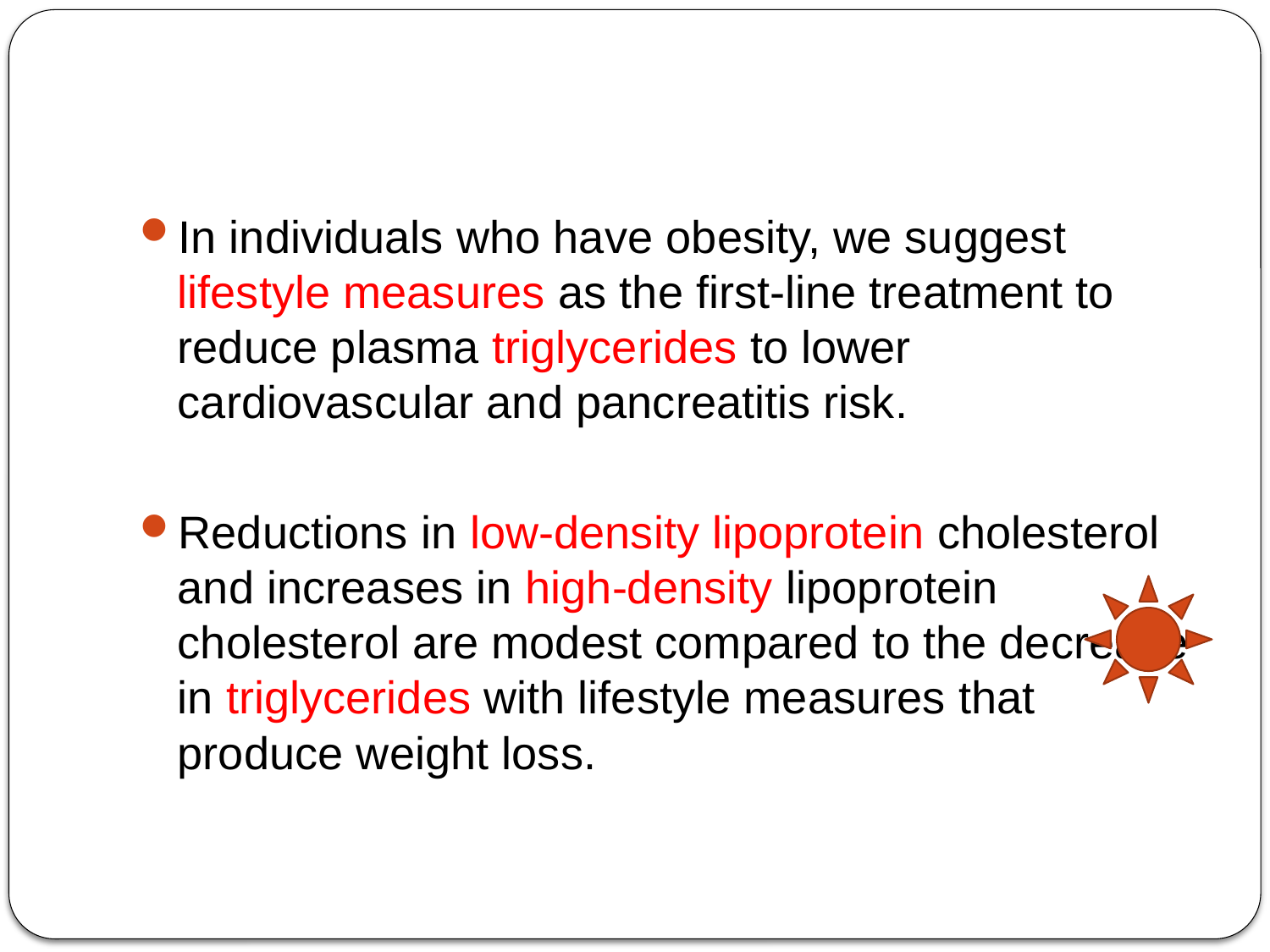

#
In individuals who have obesity, we suggest lifestyle measures as the first-line treatment to reduce plasma triglycerides to lower cardiovascular and pancreatitis risk.

Reductions in low-density lipoprotein cholesterol and increases in high-density lipoprotein cholesterol are modest compared to the decrease in triglycerides with lifestyle measures that produce weight loss.